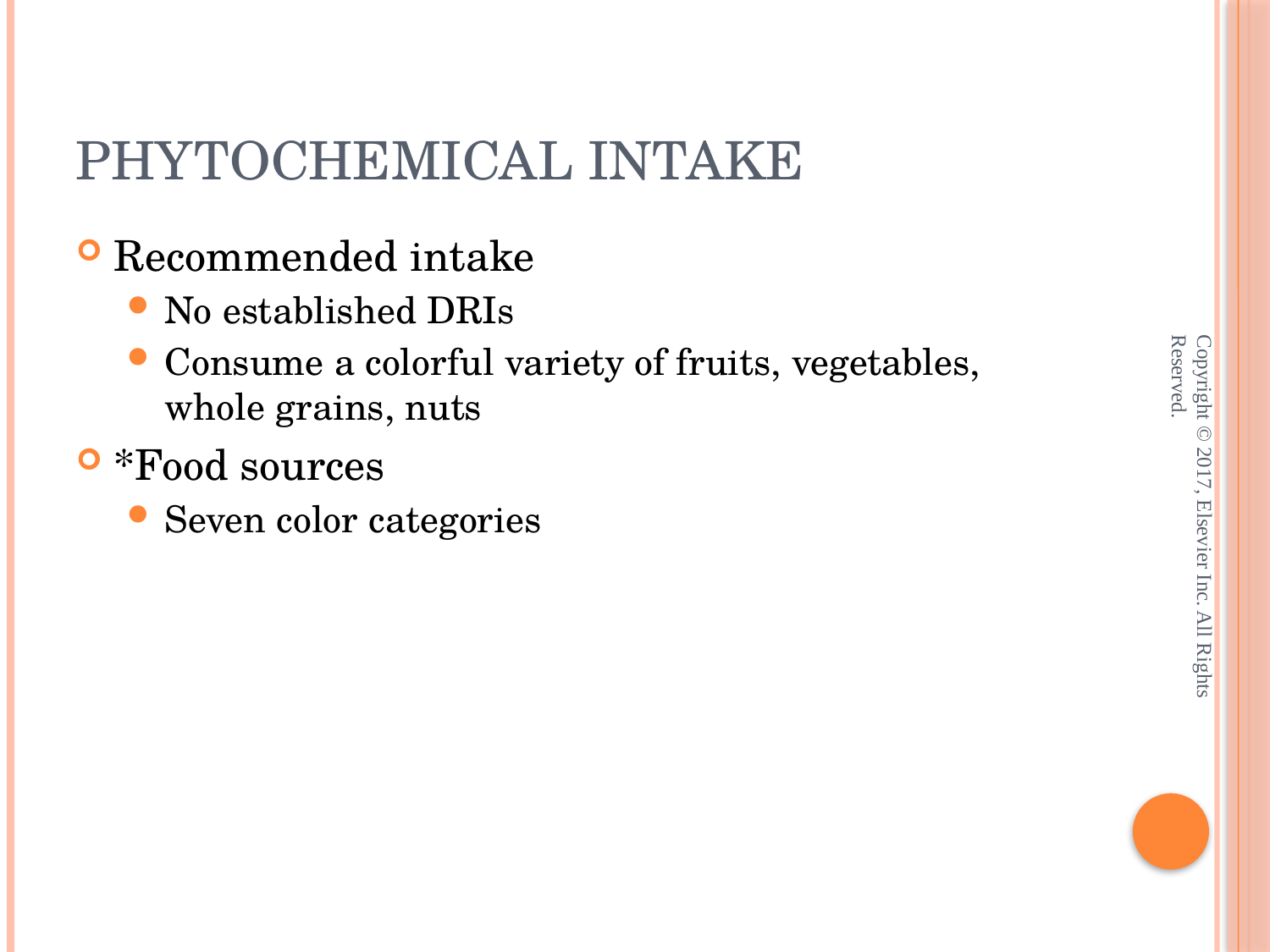

# Phytochemical Intake
Recommended intake
No established DRIs
Consume a colorful variety of fruits, vegetables, whole grains, nuts
*Food sources
Seven color categories

Copyright © 2017, Elsevier Inc. All Rights Reserved.